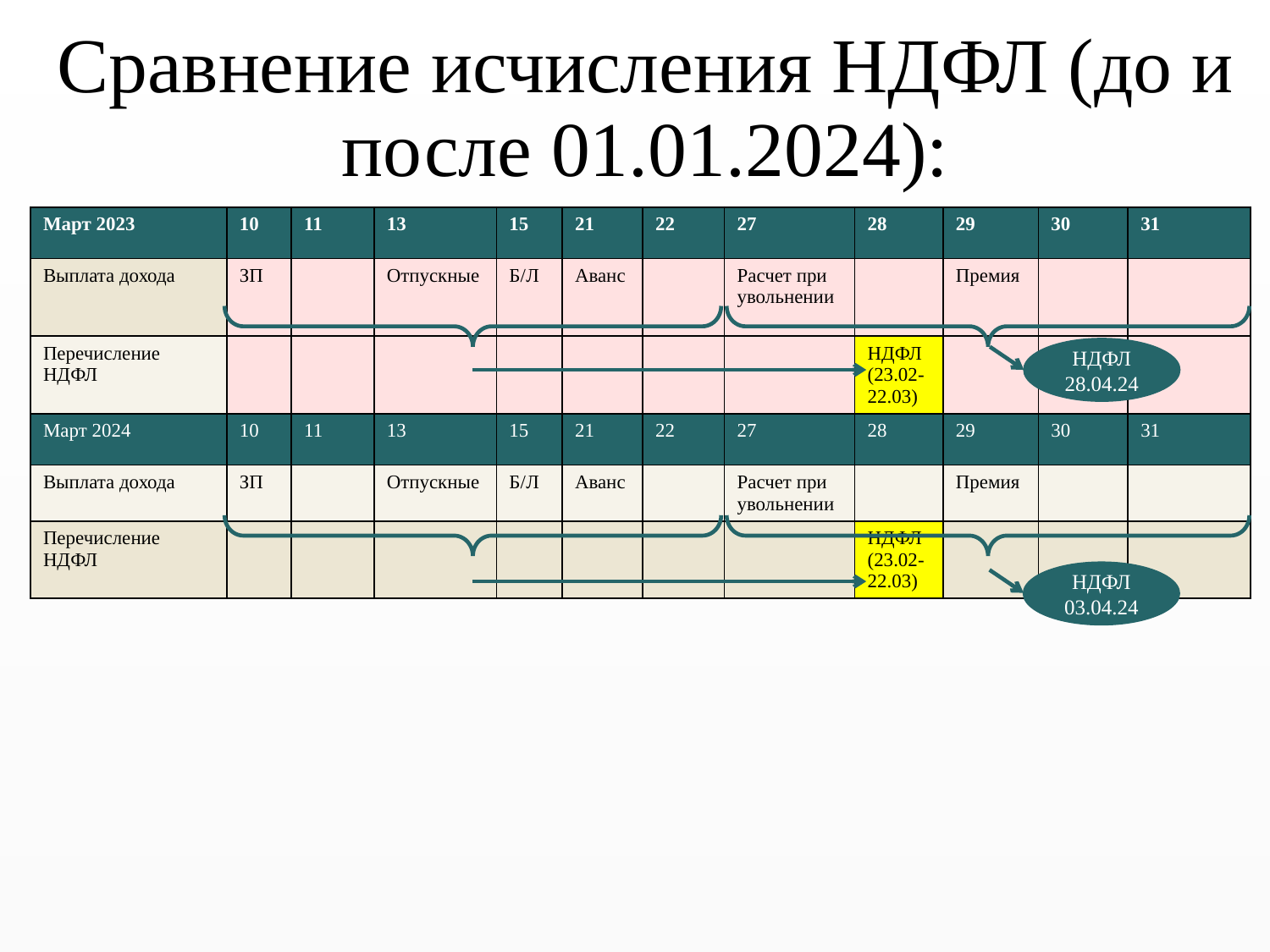

# Сравнение исчисления НДФЛ (до и после 01.01.2024):

| Март 2023 | 10 | 11 | 13 | 15 | 21 | 22 | 27 | 28 | 29 | 30 | 31 |
| --- | --- | --- | --- | --- | --- | --- | --- | --- | --- | --- | --- |
| Выплата дохода | ЗП |  | Отпускные | Б/Л | Аванс |  | Расчет при увольнении |  | Премия |  |  |
| Перечисление НДФЛ |  |  |  |  |  |  |  | НДФЛ (23.02-22.03) |  |  |  |
| Март 2024 | 10 | 11 | 13 | 15 | 21 | 22 | 27 | 28 | 29 | 30 | 31 |
| Выплата дохода | ЗП |  | Отпускные | Б/Л | Аванс |  | Расчет при увольнении |  | Премия |  |  |
| Перечисление НДФЛ |  |  |  |  |  |  |  | НДФЛ (23.02-22.03) |  |  |  |

НДФЛ 28.04.24
НДФЛ 03.04.24